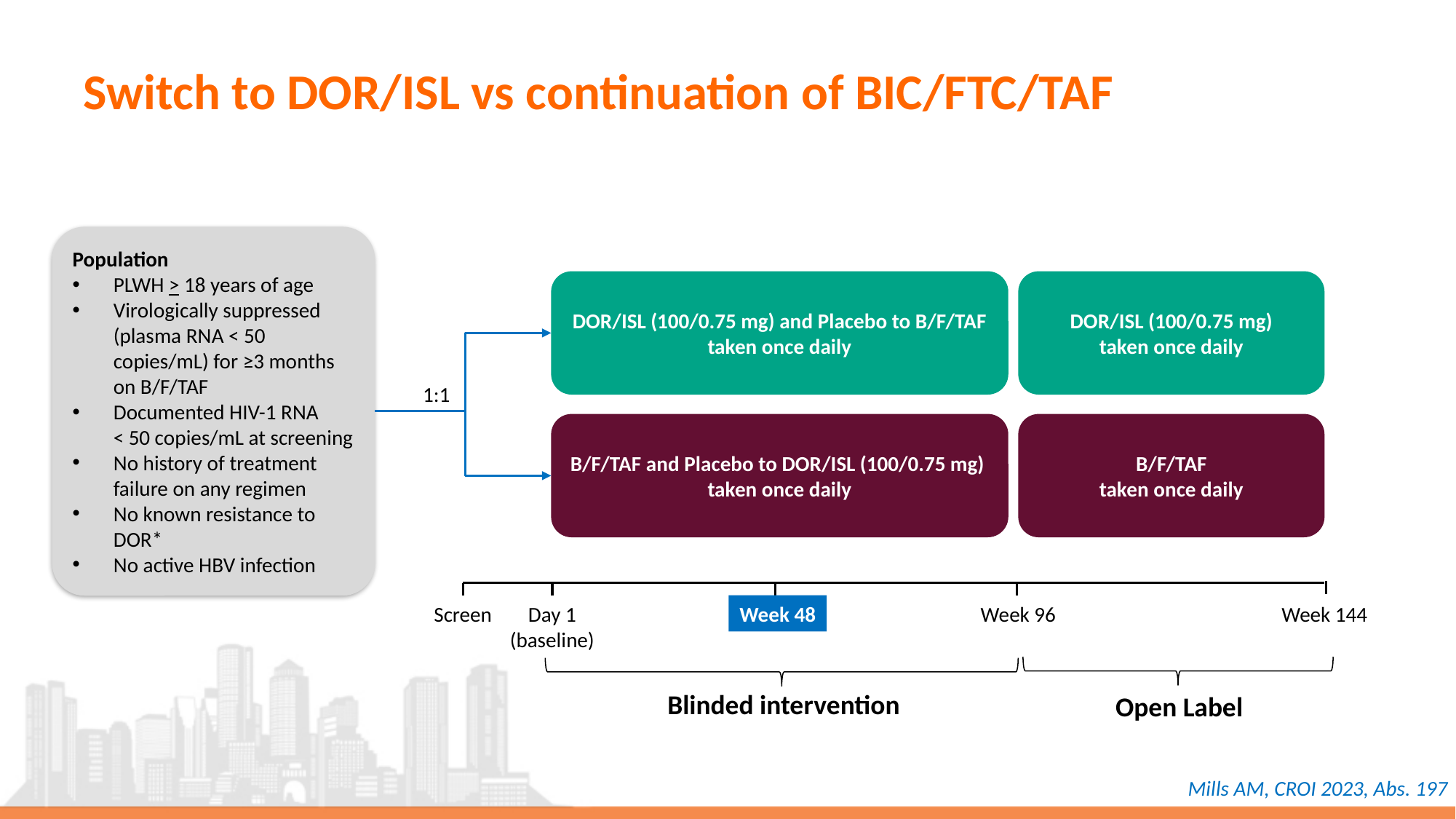

# Switch to DOR/ISL vs continuation of BIC/FTC/TAF
Population
PLWH > 18 years of age
Virologically suppressed (plasma RNA < 50 copies/mL) for ≥3 months on B/F/TAF
Documented HIV-1 RNA
< 50 copies/mL at screening
No history of treatment failure on any regimen
No known resistance to DOR*
No active HBV infection
DOR/ISL (100/0.75 mg) and Placebo to B/F/TAF
taken once daily
DOR/ISL (100/0.75 mg)
taken once daily
1:1
B/F/TAF and Placebo to DOR/ISL (100/0.75 mg)
taken once daily
B/F/TAF
taken once daily

Screen
Day 1
(baseline)
Week 48
Week 96
Week 144
Blinded intervention
Open Label
Mills AM, CROI 2023, Abs. 197